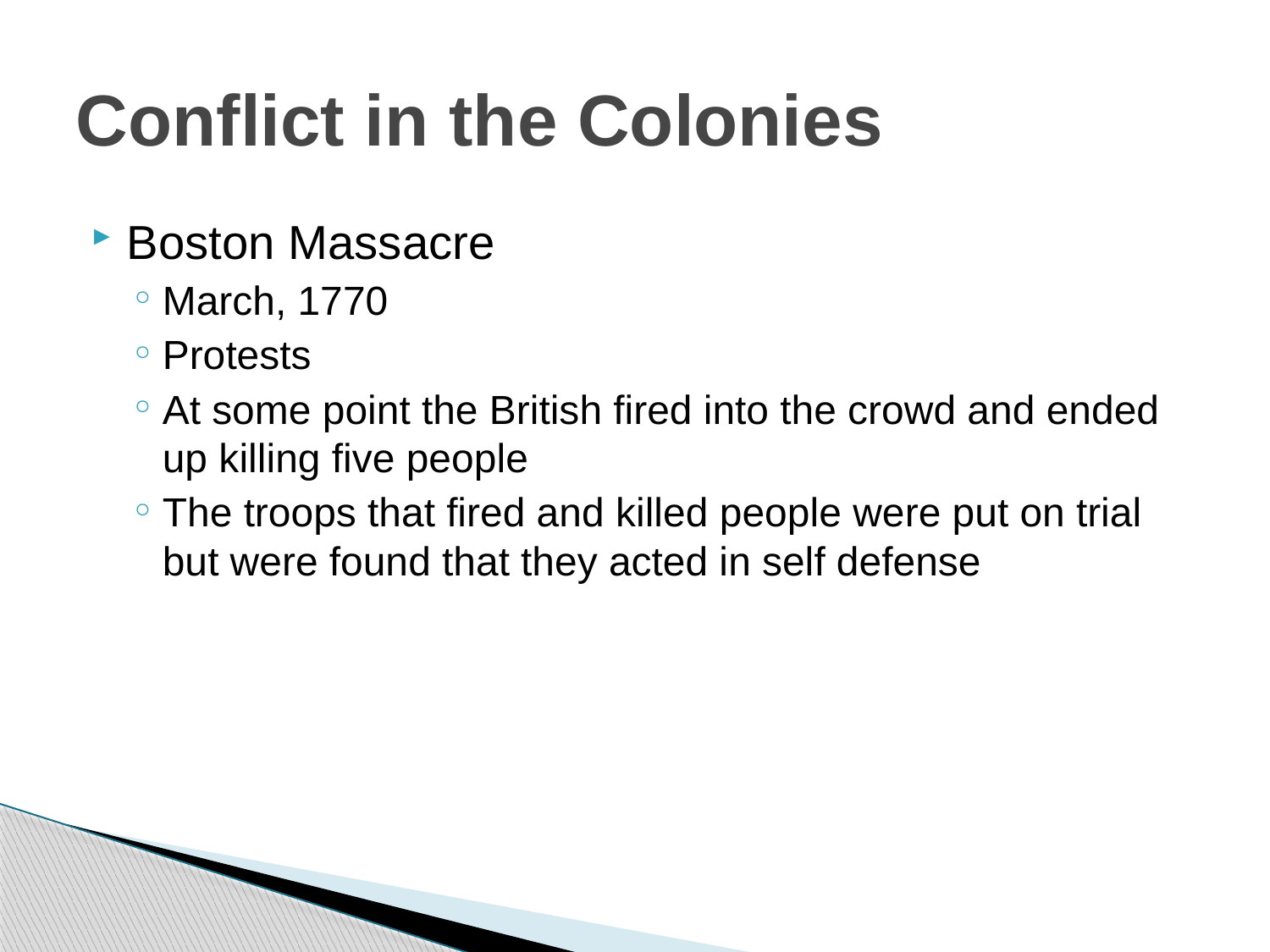

# Conflict in the Colonies
Boston Massacre
March, 1770
Protests
At some point the British fired into the crowd and ended up killing five people
The troops that fired and killed people were put on trial but were found that they acted in self defense